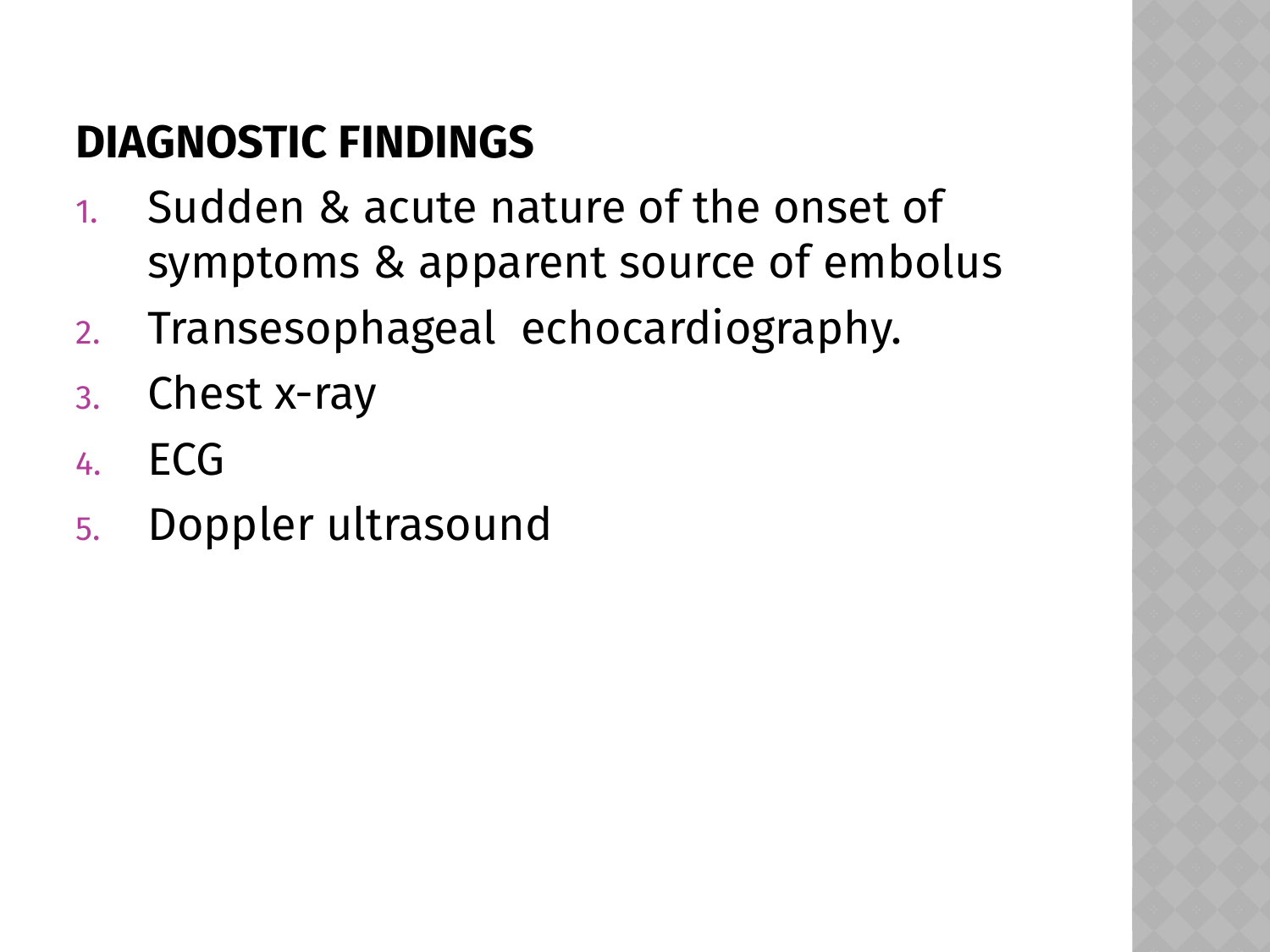

#
DIAGNOSTIC FINDINGS
Sudden & acute nature of the onset of symptoms & apparent source of embolus
Transesophageal  echocardiography.
Chest x-ray
ECG
Doppler ultrasound